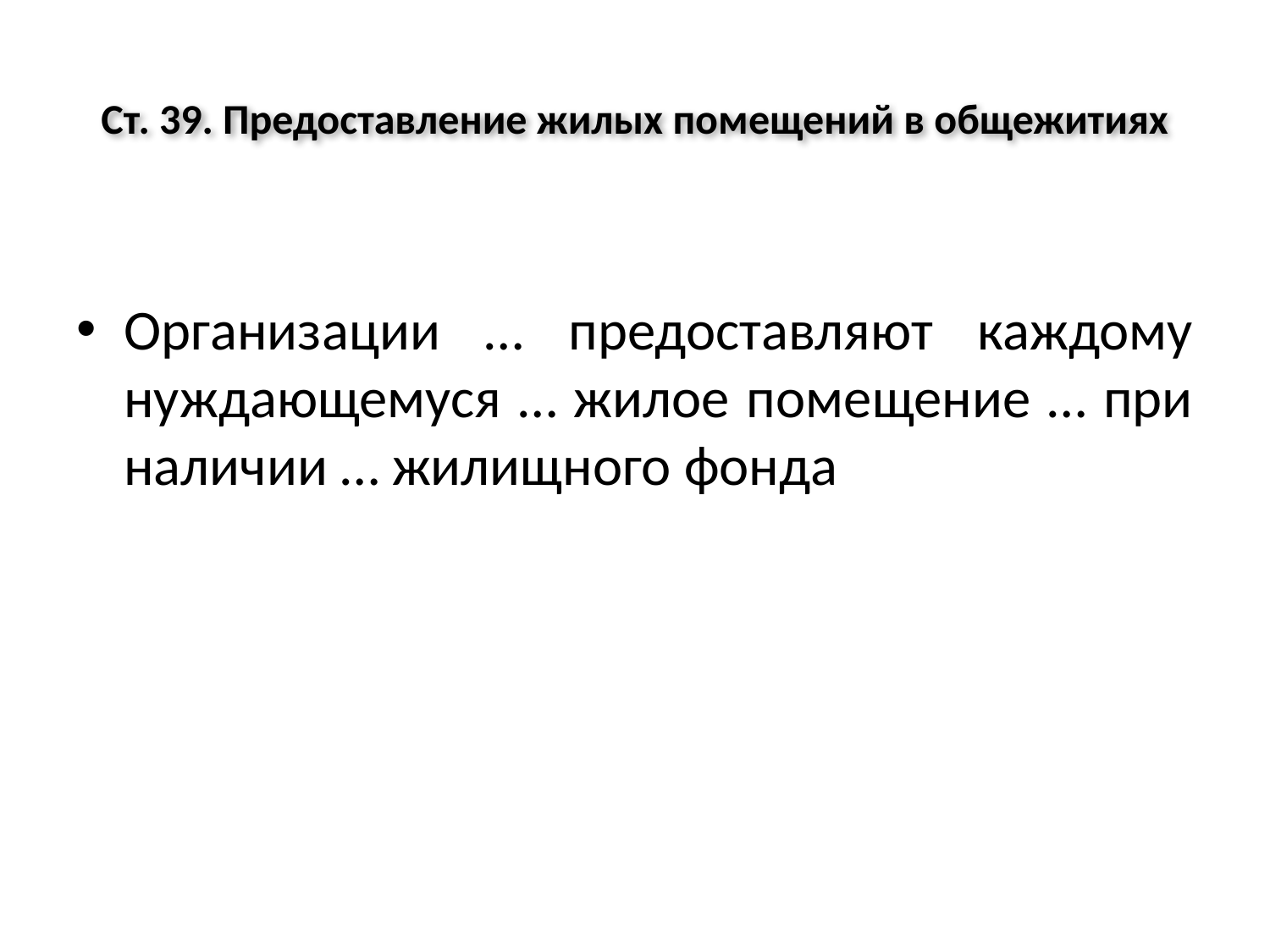

# Ст. 39. Предоставление жилых помещений в общежитиях
Организации … предоставляют каждому нуждающемуся … жилое помещение … при наличии … жилищного фонда